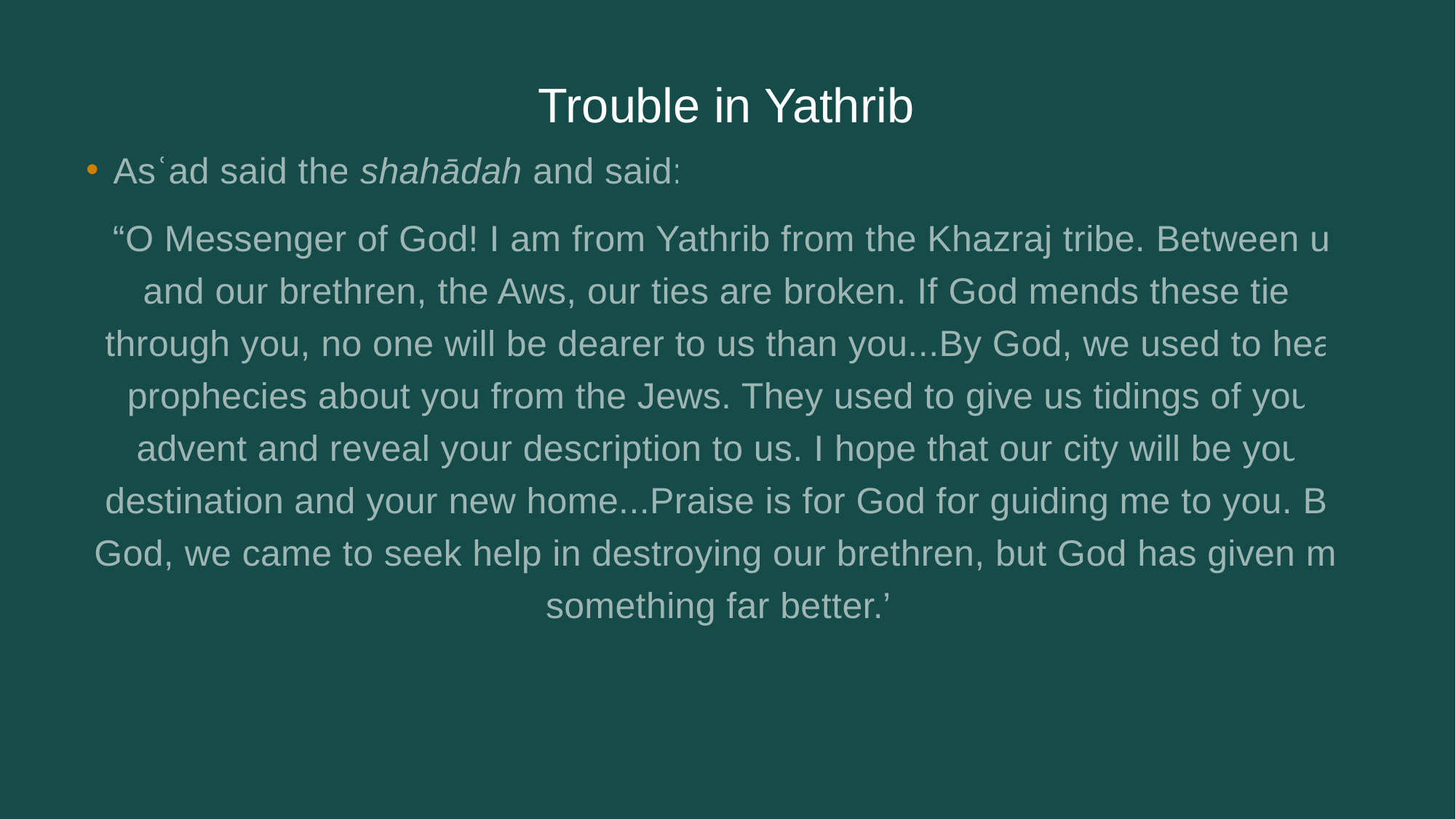

# Trouble in Yathrib
Asʿad said the shahādah and said:
 “O Messenger of God! I am from Yathrib from the Khazraj tribe. Between us and our brethren, the Aws, our ties are broken. If God mends these ties through you, no one will be dearer to us than you...By God, we used to hear prophecies about you from the Jews. They used to give us tidings of your advent and reveal your description to us. I hope that our city will be your destination and your new home...Praise is for God for guiding me to you. By God, we came to seek help in destroying our brethren, but God has given me something far better.”